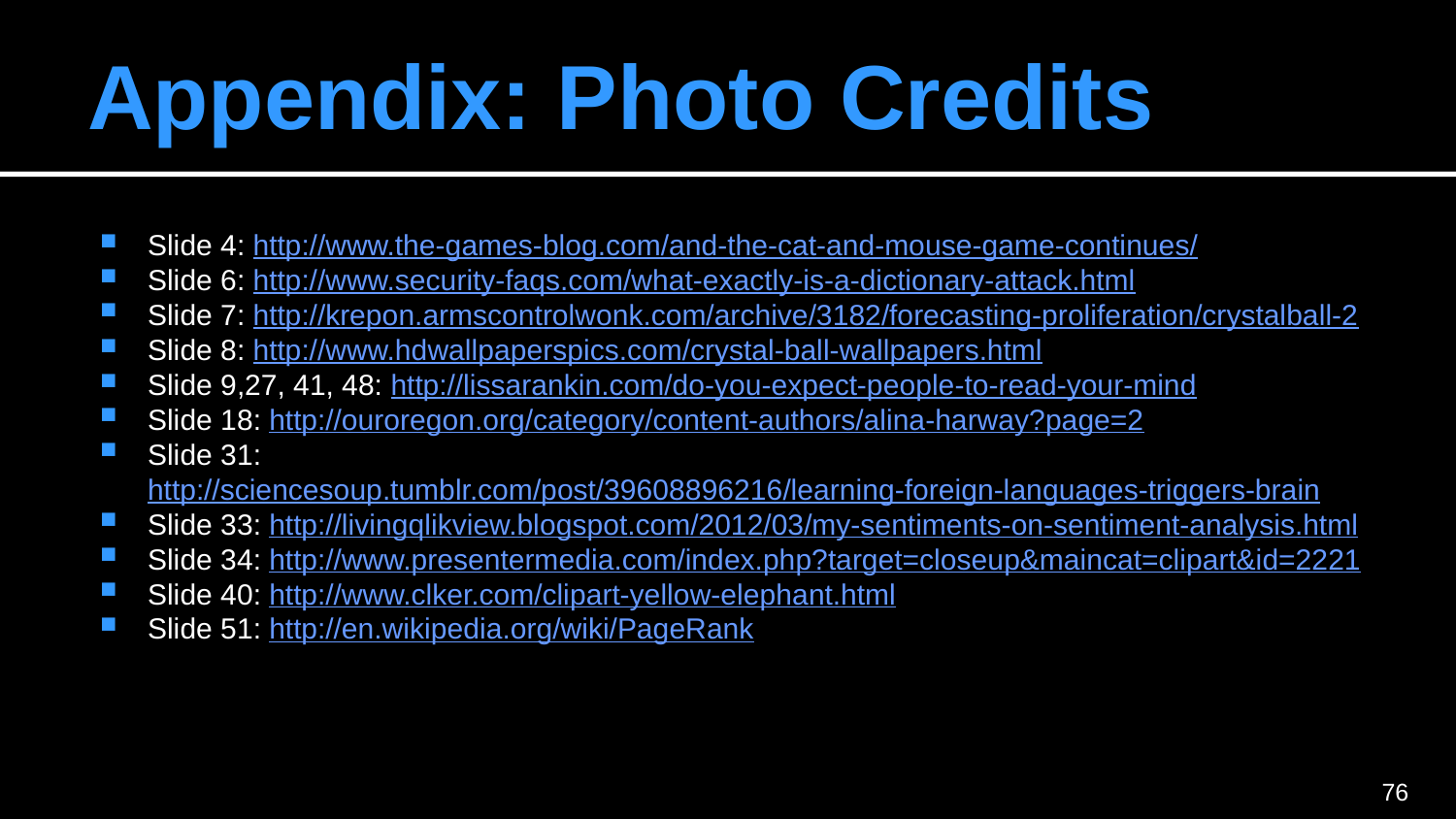

# Appendix: Photo Credits
Slide 4: http://www.the-games-blog.com/and-the-cat-and-mouse-game-continues/
Slide 6: http://www.security-faqs.com/what-exactly-is-a-dictionary-attack.html
Slide 7: http://krepon.armscontrolwonk.com/archive/3182/forecasting-proliferation/crystalball-2
Slide 8: http://www.hdwallpaperspics.com/crystal-ball-wallpapers.html
Slide 9,27, 41, 48: http://lissarankin.com/do-you-expect-people-to-read-your-mind
Slide 18: http://ouroregon.org/category/content-authors/alina-harway?page=2
Slide 31: http://sciencesoup.tumblr.com/post/39608896216/learning-foreign-languages-triggers-brain
Slide 33: http://livingqlikview.blogspot.com/2012/03/my-sentiments-on-sentiment-analysis.html
Slide 34: http://www.presentermedia.com/index.php?target=closeup&maincat=clipart&id=2221
Slide 40: http://www.clker.com/clipart-yellow-elephant.html
Slide 51: http://en.wikipedia.org/wiki/PageRank

76